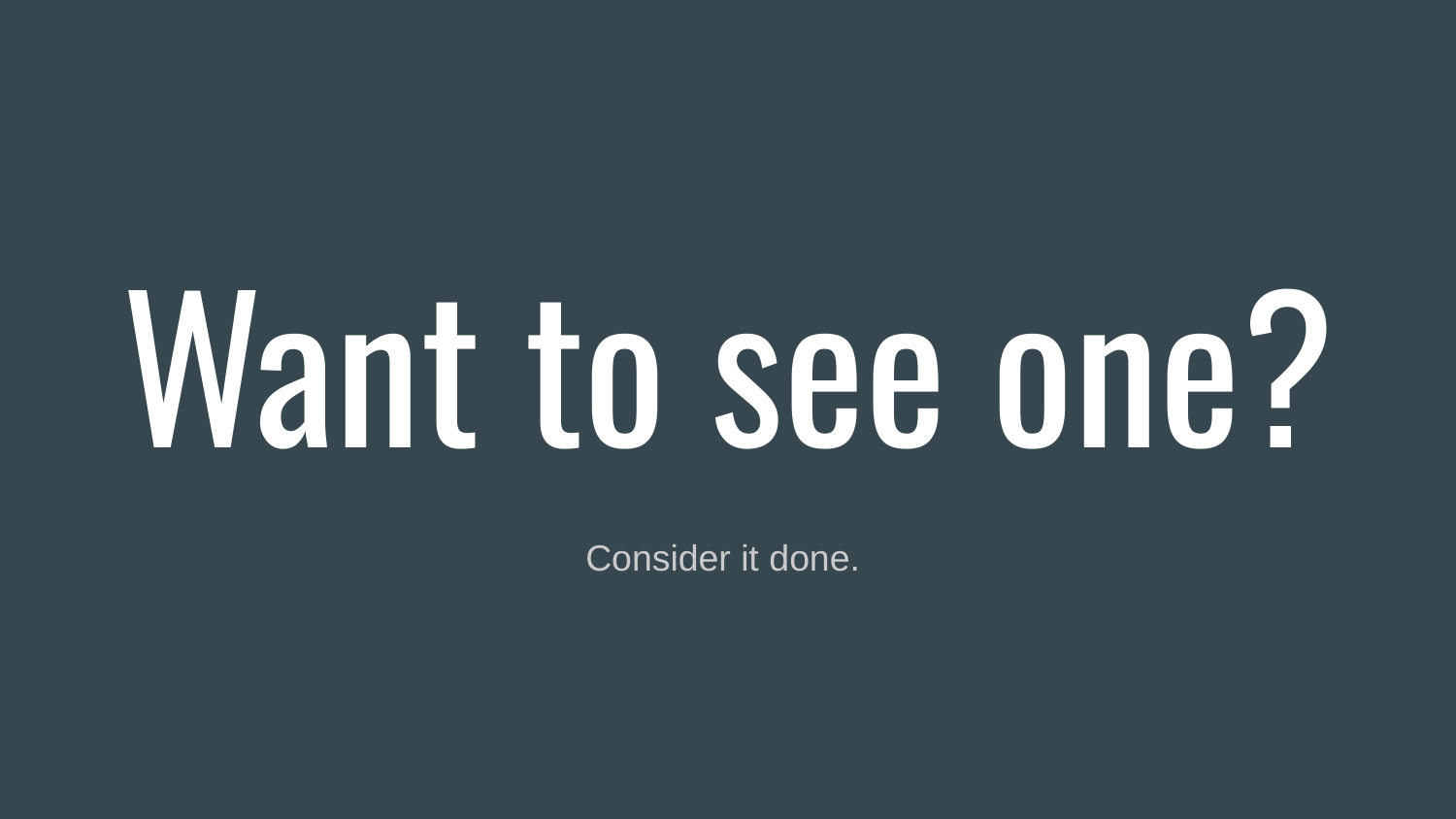

# Want to see one?
Consider it done.